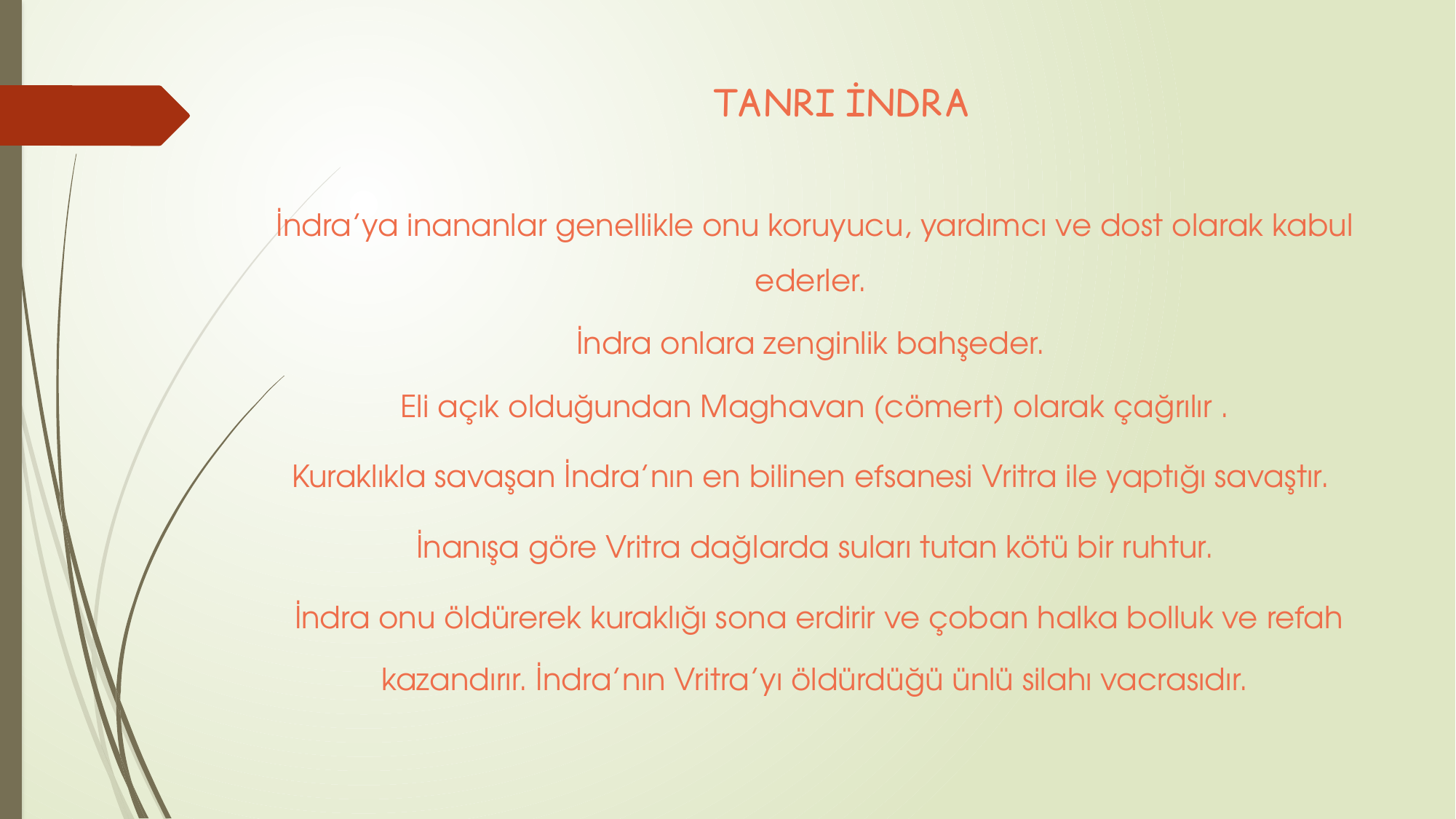

# TANRI İNDRA
İndra’ya inananlar genellikle onu koruyucu, yardımcı ve dost olarak kabul ederler.
İndra onlara zenginlik bahşeder.
Eli açık olduğundan Maghavan (cömert) olarak çağrılır .
Kuraklıkla savaşan İndra’nın en bilinen efsanesi Vritra ile yaptığı savaştır.
İnanışa göre Vritra dağlarda suları tutan kötü bir ruhtur.
 İndra onu öldürerek kuraklığı sona erdirir ve çoban halka bolluk ve refah kazandırır. İndra’nın Vritra’yı öldürdüğü ünlü silahı vacrasıdır.